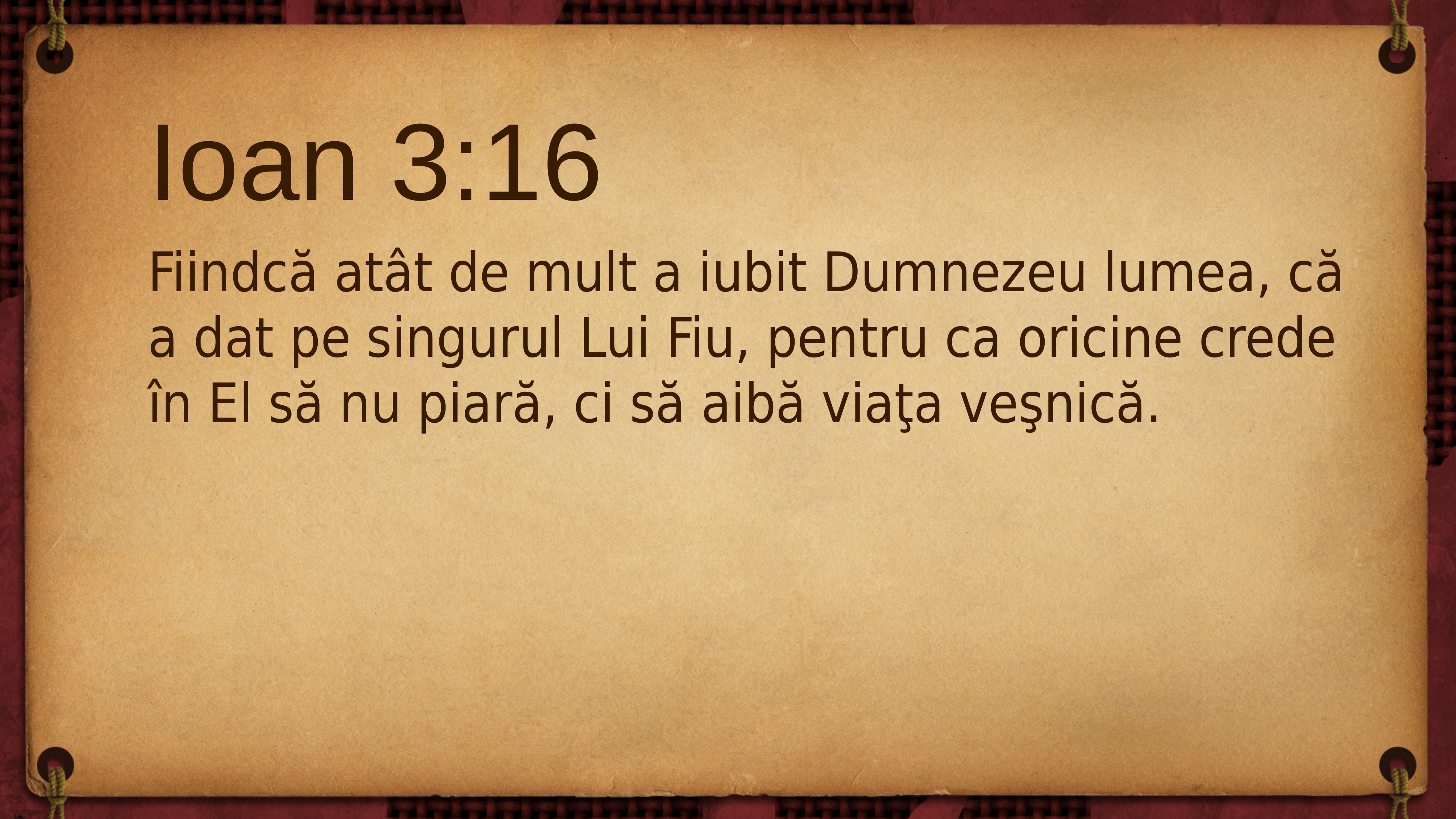

# Ioan 3:16
Fiindcă atât de mult a iubit Dumnezeu lumea, că a dat pe singurul Lui Fiu, pentru ca oricine crede în El să nu piară, ci să aibă viaţa veşnică.